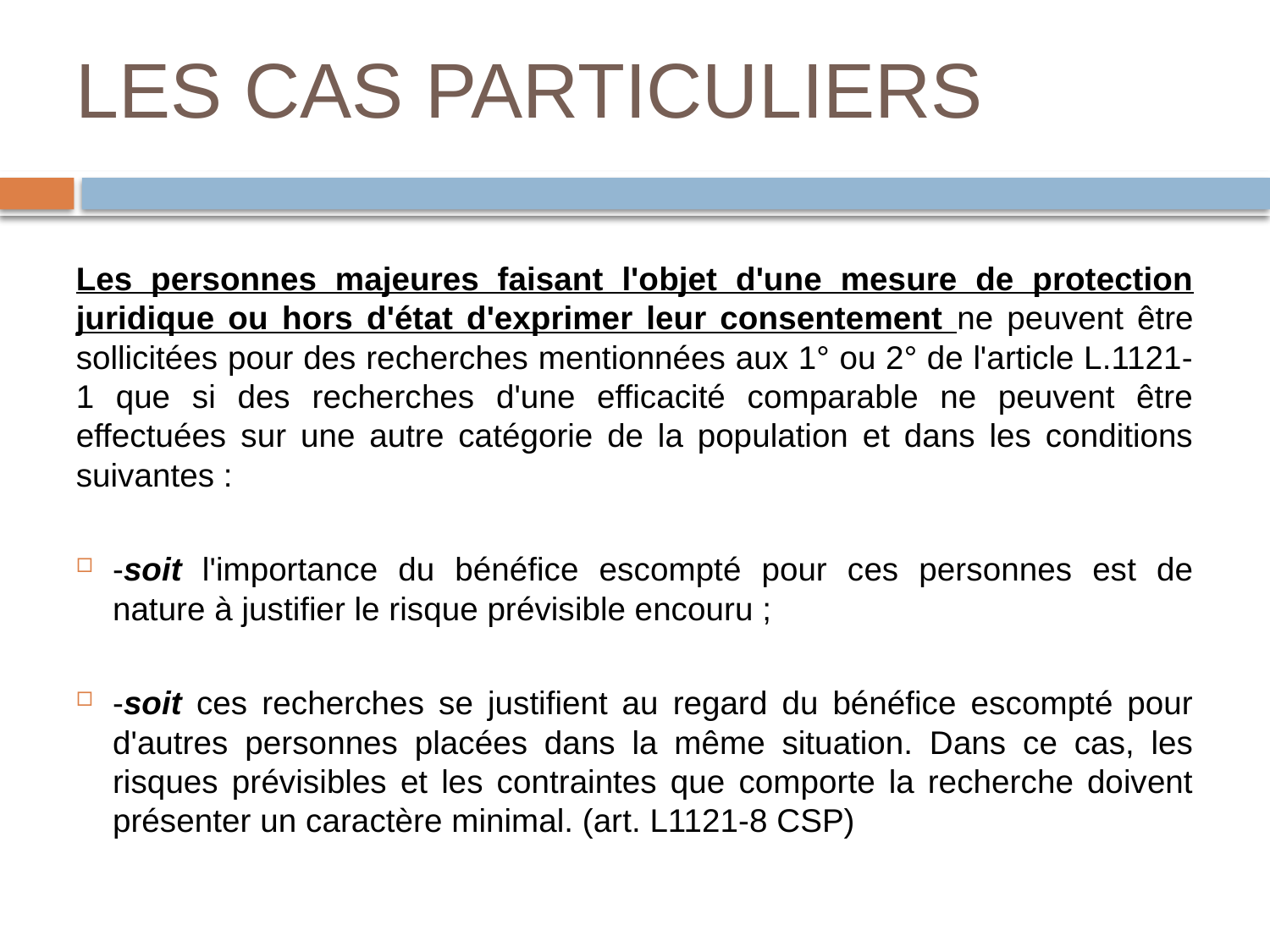

# LES CAS PARTICULIERS

Les personnes majeures faisant l'objet d'une mesure de protection juridique ou hors d'état d'exprimer leur consentement ne peuvent être sollicitées pour des recherches mentionnées aux 1° ou 2° de l'article L.1121-1 que si des recherches d'une efficacité comparable ne peuvent être effectuées sur une autre catégorie de la population et dans les conditions suivantes :

-soit l'importance du bénéfice escompté pour ces personnes est de nature à justifier le risque prévisible encouru ;

-soit ces recherches se justifient au regard du bénéfice escompté pour d'autres personnes placées dans la même situation. Dans ce cas, les risques prévisibles et les contraintes que comporte la recherche doivent présenter un caractère minimal. (art. L1121-8 CSP)